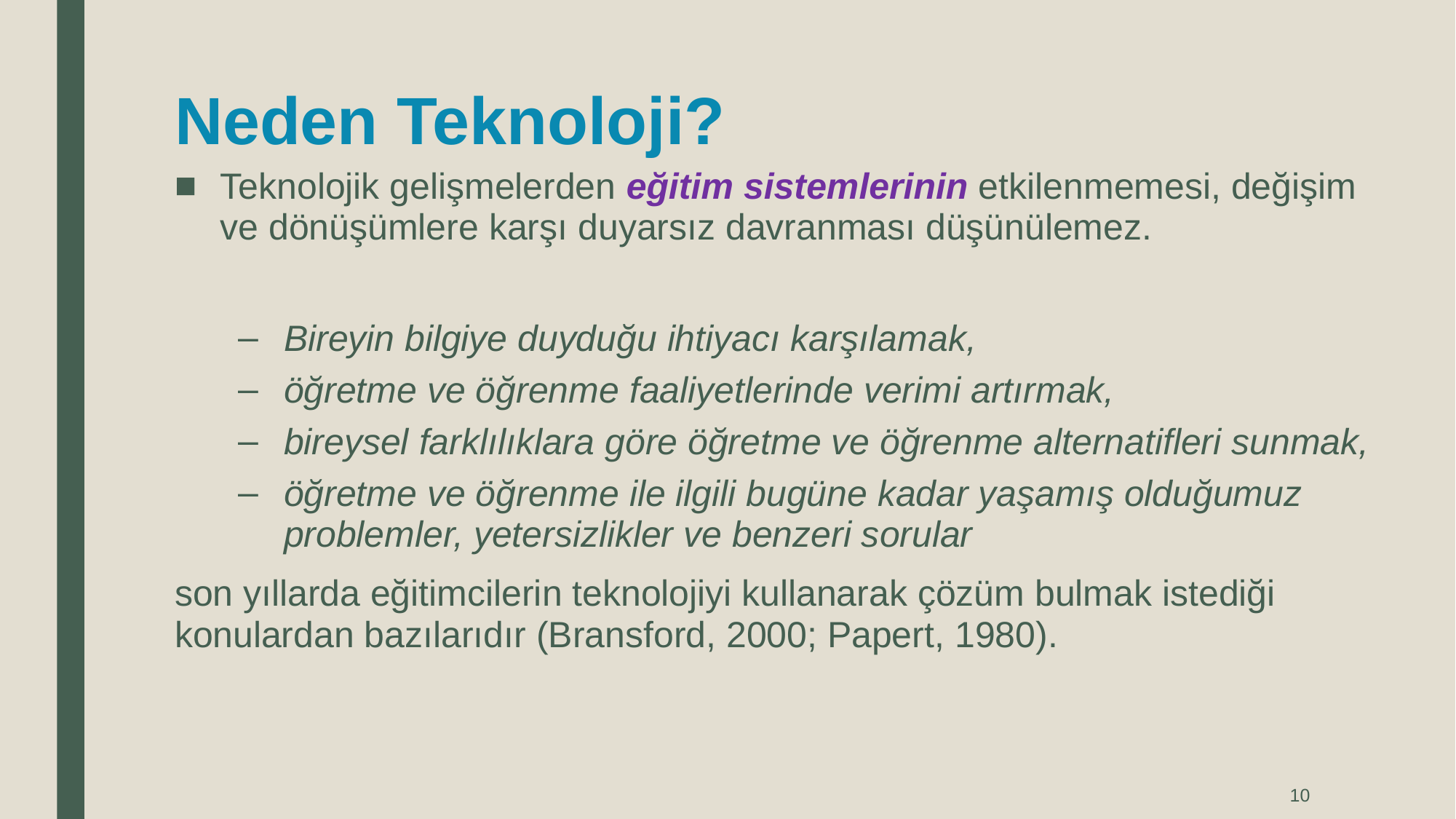

# Neden Teknoloji?
Teknolojik gelişmelerden eğitim sistemlerinin etkilenmemesi, değişim ve dönüşümlere karşı duyarsız davranması düşünülemez.

Bireyin bilgiye duyduğu ihtiyacı karşılamak,
öğretme ve öğrenme faaliyetlerinde verimi artırmak,
bireysel farklılıklara göre öğretme ve öğrenme alternatifleri sunmak,
öğretme ve öğrenme ile ilgili bugüne kadar yaşamış olduğumuz problemler, yetersizlikler ve benzeri sorular
son yıllarda eğitimcilerin teknolojiyi kullanarak çözüm bulmak istediği konulardan bazılarıdır (Bransford, 2000; Papert, 1980).
10